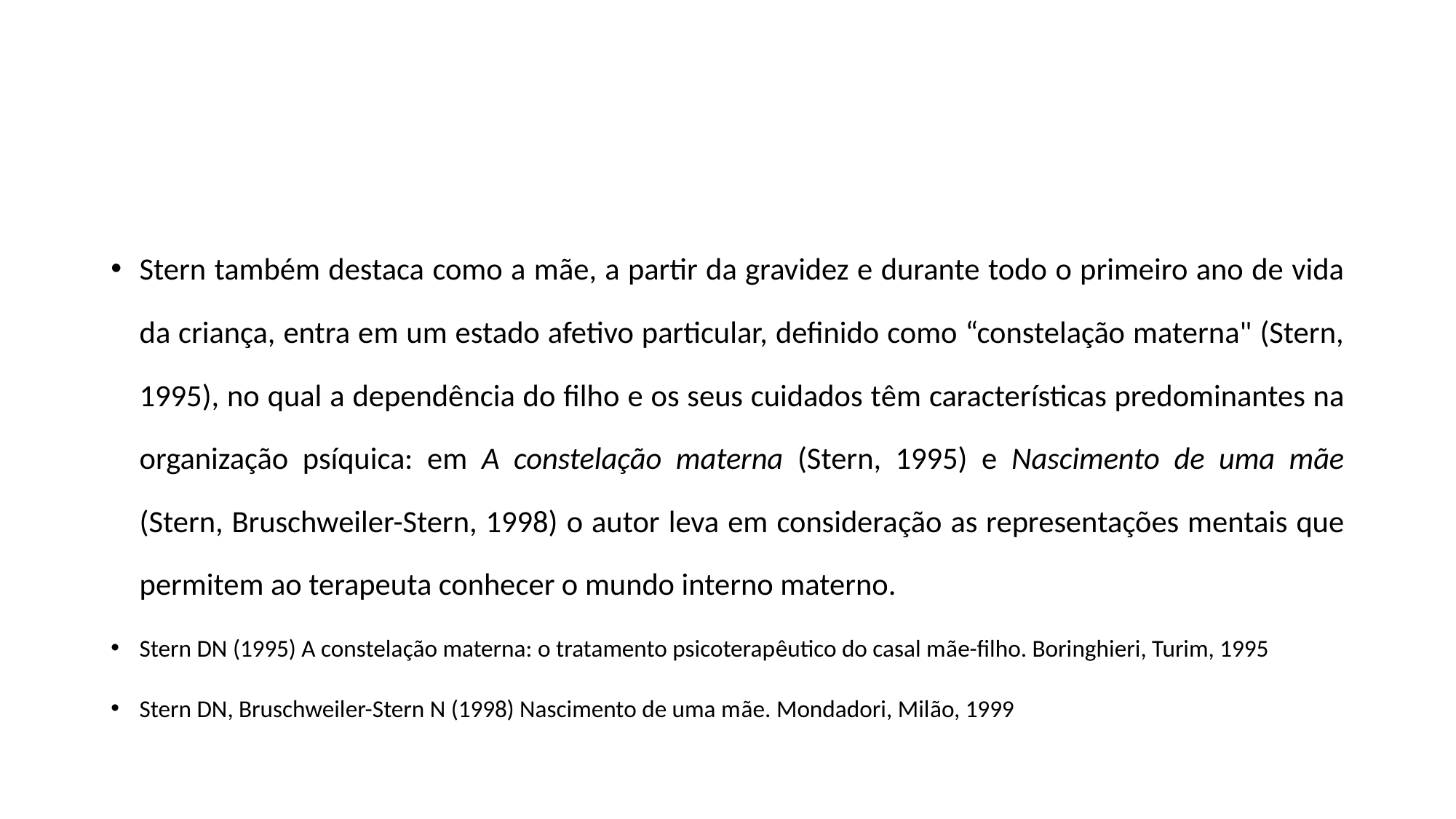

#
Stern também destaca como a mãe, a partir da gravidez e durante todo o primeiro ano de vida da criança, entra em um estado afetivo particular, definido como “constelação materna" (Stern, 1995), no qual a dependência do filho e os seus cuidados têm características predominantes na organização psíquica: em A constelação materna (Stern, 1995) e Nascimento de uma mãe (Stern, Bruschweiler-Stern, 1998) o autor leva em consideração as representações mentais que permitem ao terapeuta conhecer o mundo interno materno.
Stern DN (1995) A constelação materna: o tratamento psicoterapêutico do casal mãe-filho. Boringhieri, Turim, 1995
Stern DN, Bruschweiler-Stern N (1998) Nascimento de uma mãe. Mondadori, Milão, 1999